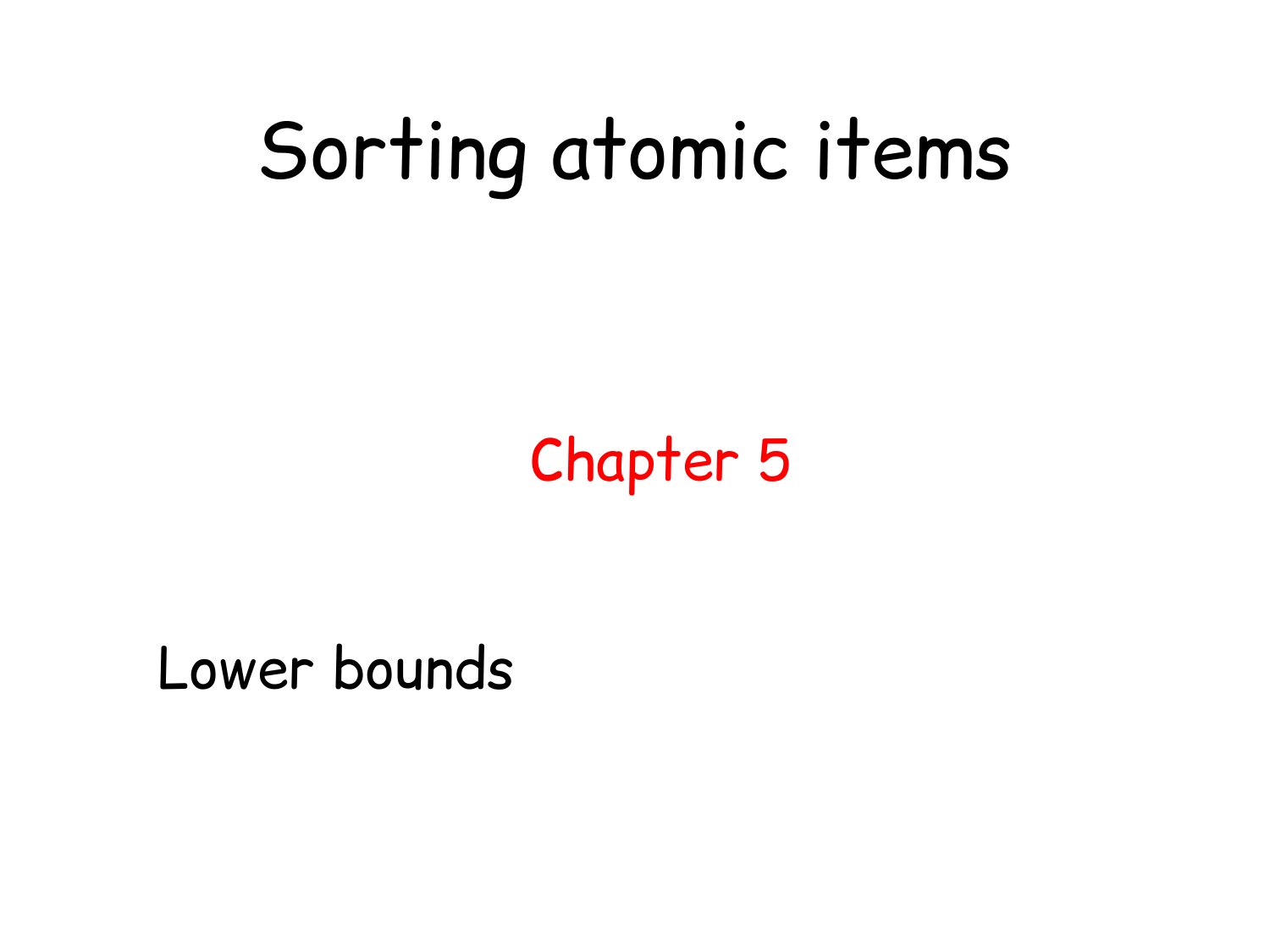

# Sorting atomic items
Chapter 5
Lower bounds